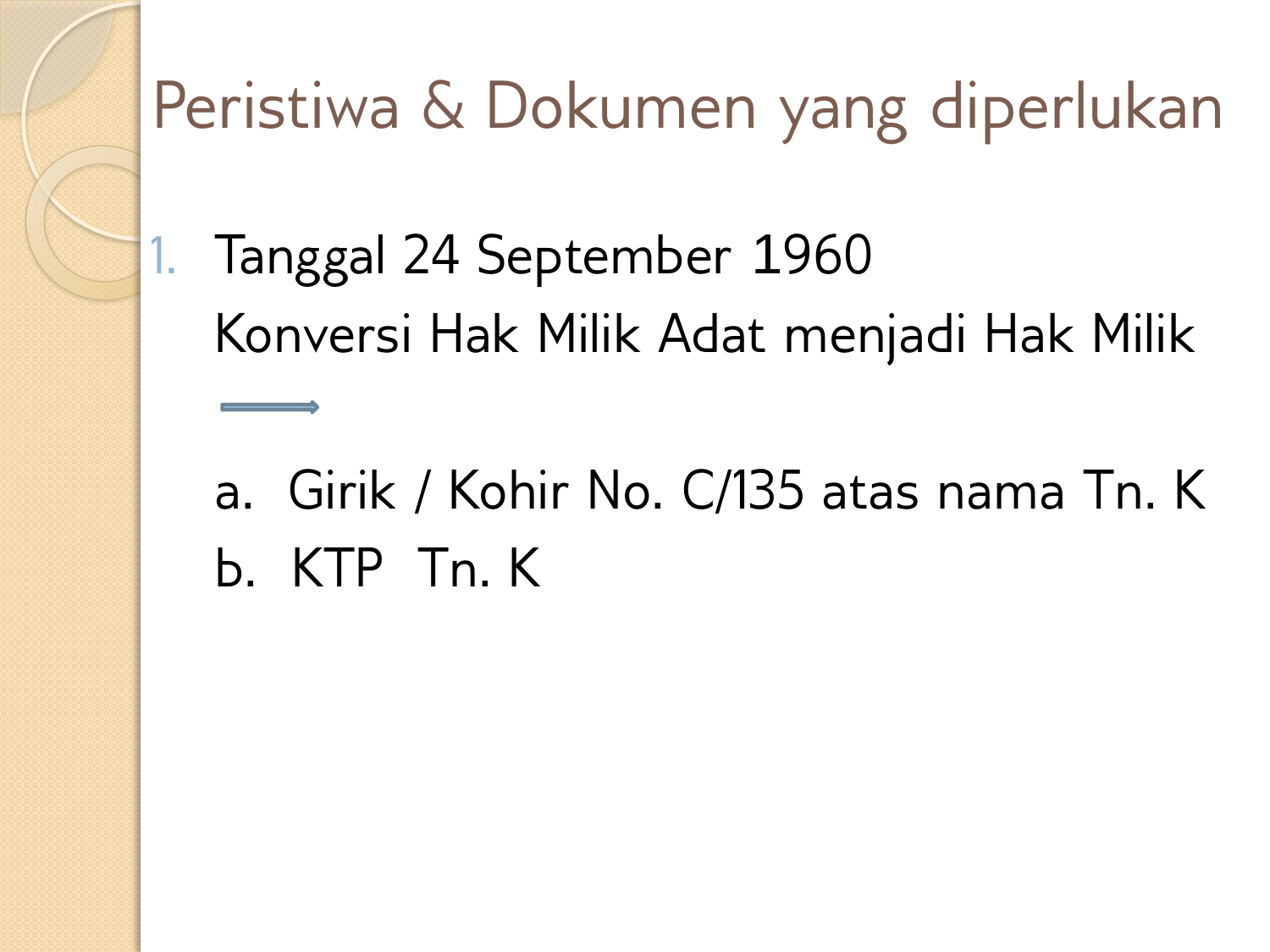

# Peristiwa & Dokumen yang diperlukan
Tanggal 24 September 1960
	Konversi Hak Milik Adat menjadi Hak Milik

	a.  Girik / Kohir No. C/135 atas nama Tn. K
	b.  KTP  Tn. K